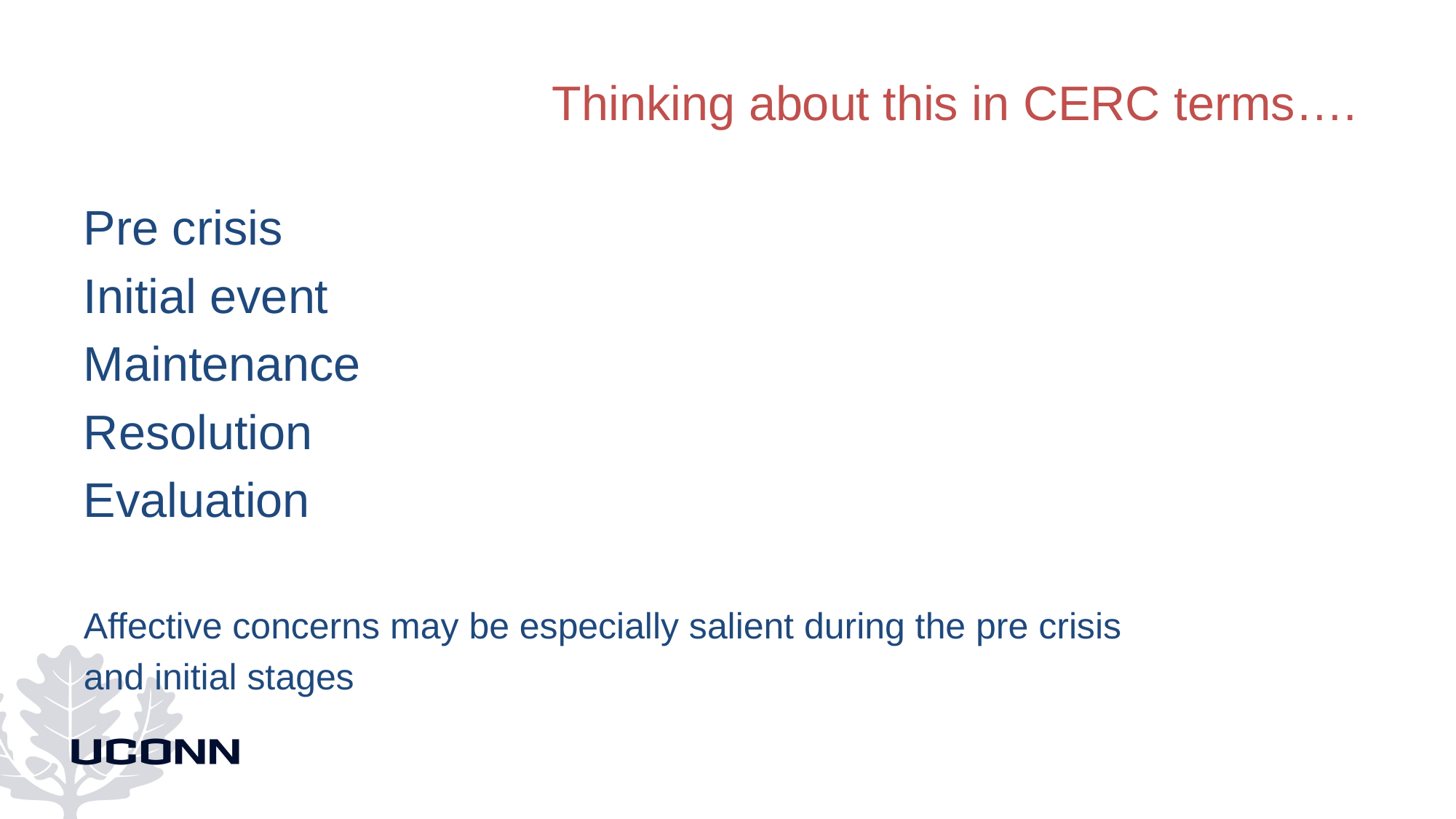

# Thinking about this in CERC terms….
Pre crisis
Initial event
Maintenance
Resolution
Evaluation

Affective concerns may be especially salient during the pre crisis
and initial stages